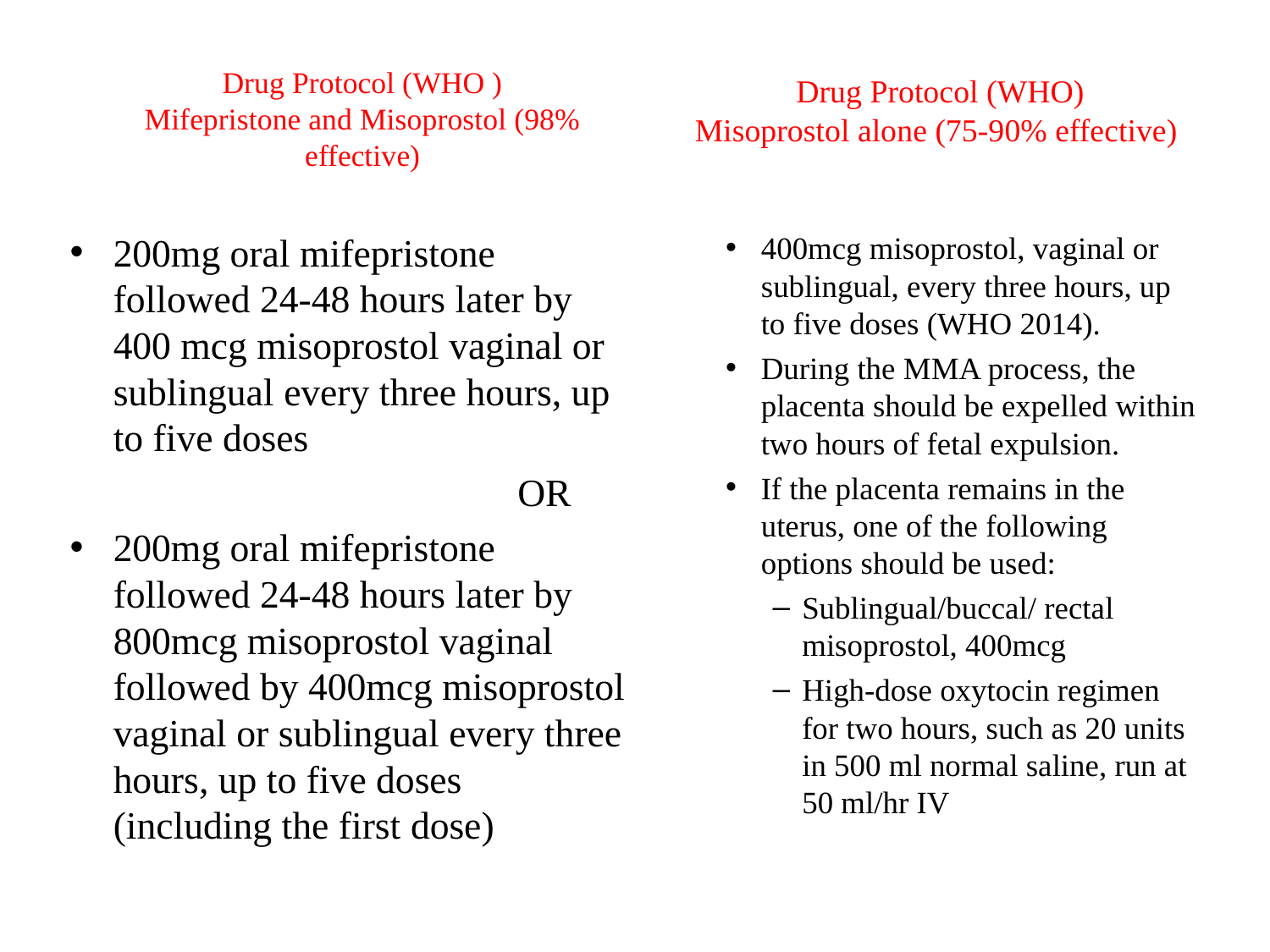

Drug Protocol (WHO)
Misoprostol alone (75-90% effective)
# Drug Protocol (WHO ) Mifepristone and Misoprostol (98% effective)
200mg oral mifepristone followed 24-48 hours later by 400 mcg misoprostol vaginal or sublingual every three hours, up to five doses
                                              OR
200mg oral mifepristone followed 24-48 hours later by 800mcg misoprostol vaginal followed by 400mcg misoprostol vaginal or sublingual every three hours, up to five doses (including the first dose)
400mcg misoprostol, vaginal or sublingual, every three hours, up to five doses (WHO 2014).
During the MMA process, the placenta should be expelled within two hours of fetal expulsion.
If the placenta remains in the uterus, one of the following options should be used:
Sublingual/buccal/ rectal misoprostol, 400mcg
High-dose oxytocin regimen for two hours, such as 20 units in 500 ml normal saline, run at 50 ml/hr IV